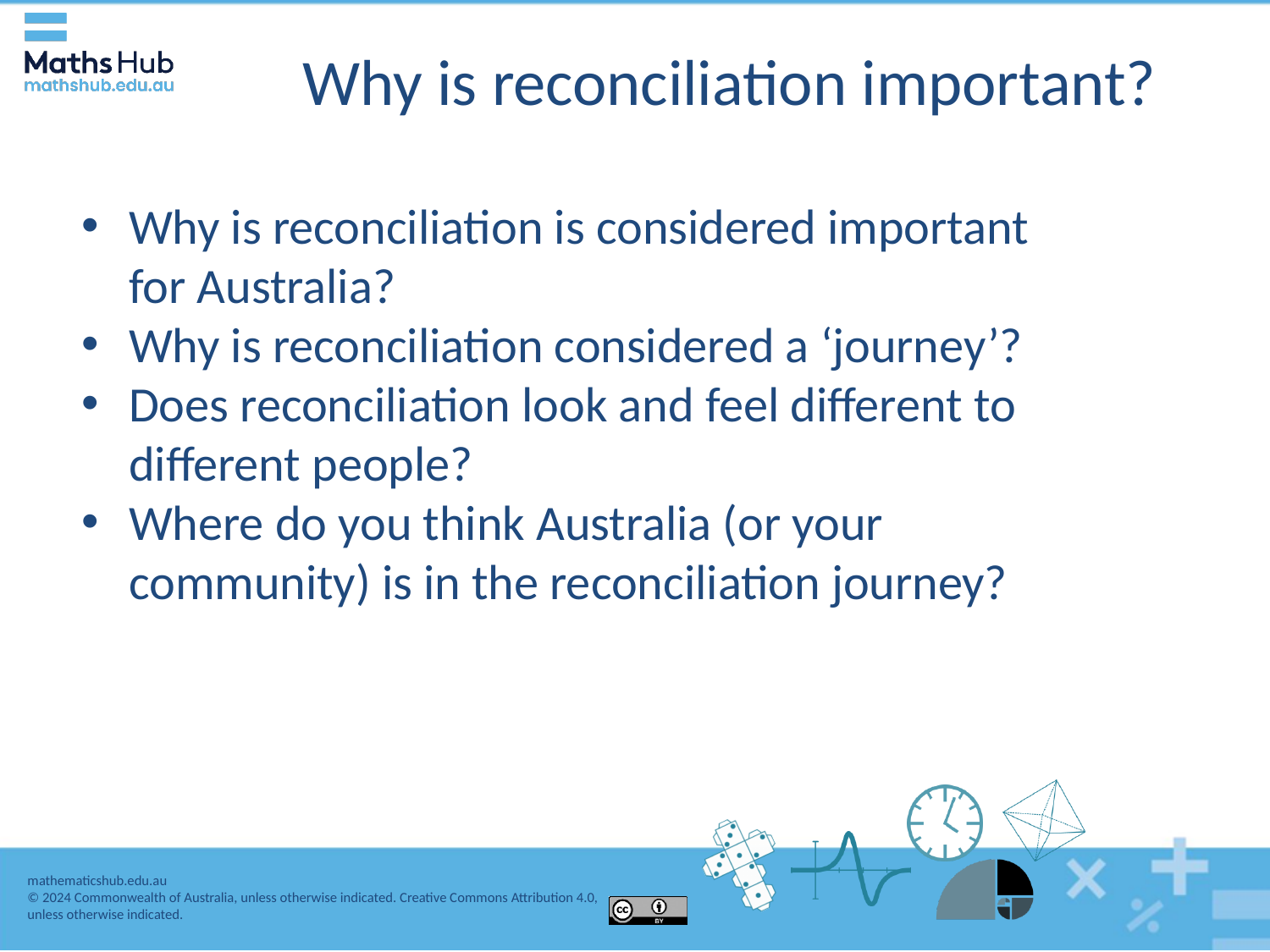

# Why is reconciliation important?
Why is reconciliation is considered important for Australia?
Why is reconciliation considered a ‘journey’?
Does reconciliation look and feel different to different people?
Where do you think Australia (or your community) is in the reconciliation journey?